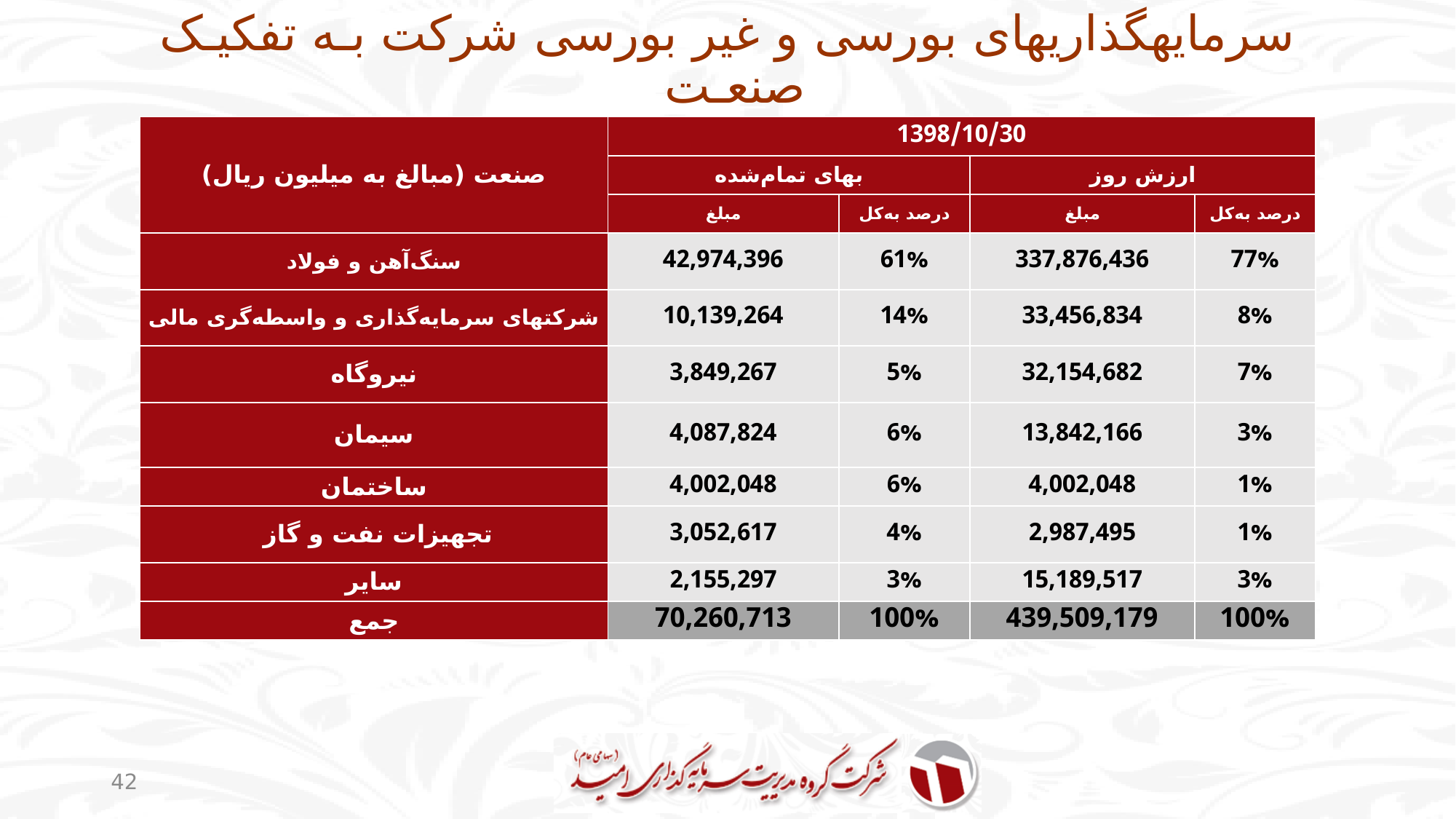

# سرمایه‏گذاری‏های بورسی و غیر بورسی شرکت بـه تفکیـک صنعـت
| صنعت (مبالغ به میلیون ريال) | 1398/10/30 |  |  |  |
| --- | --- | --- | --- | --- |
|  | بهای تمام‌شده |  | ارزش روز |  |
|  | مبلغ | درصد به‌کل | مبلغ | درصد به‌کل |
| سنگ‌آهن و فولاد | 42,974,396 | 61% | 337,876,436 | 77% |
| شرکت‏های سرمایه‌گذاری و واسطه‌گری مالی | 10,139,264 | 14% | 33,456,834 | 8% |
| نیروگاه | 3,849,267 | 5% | 32,154,682 | 7% |
| سیمان | 4,087,824 | 6% | 13,842,166 | 3% |
| ساختمان | 4,002,048 | 6% | 4,002,048 | 1% |
| تجهیزات نفت و گاز | 3,052,617 | 4% | 2,987,495 | 1% |
| سایر | 2,155,297 | 3% | 15,189,517 | 3% |
| جمع | 70,260,713 | 100% | 439,509,179 | 100% |
42